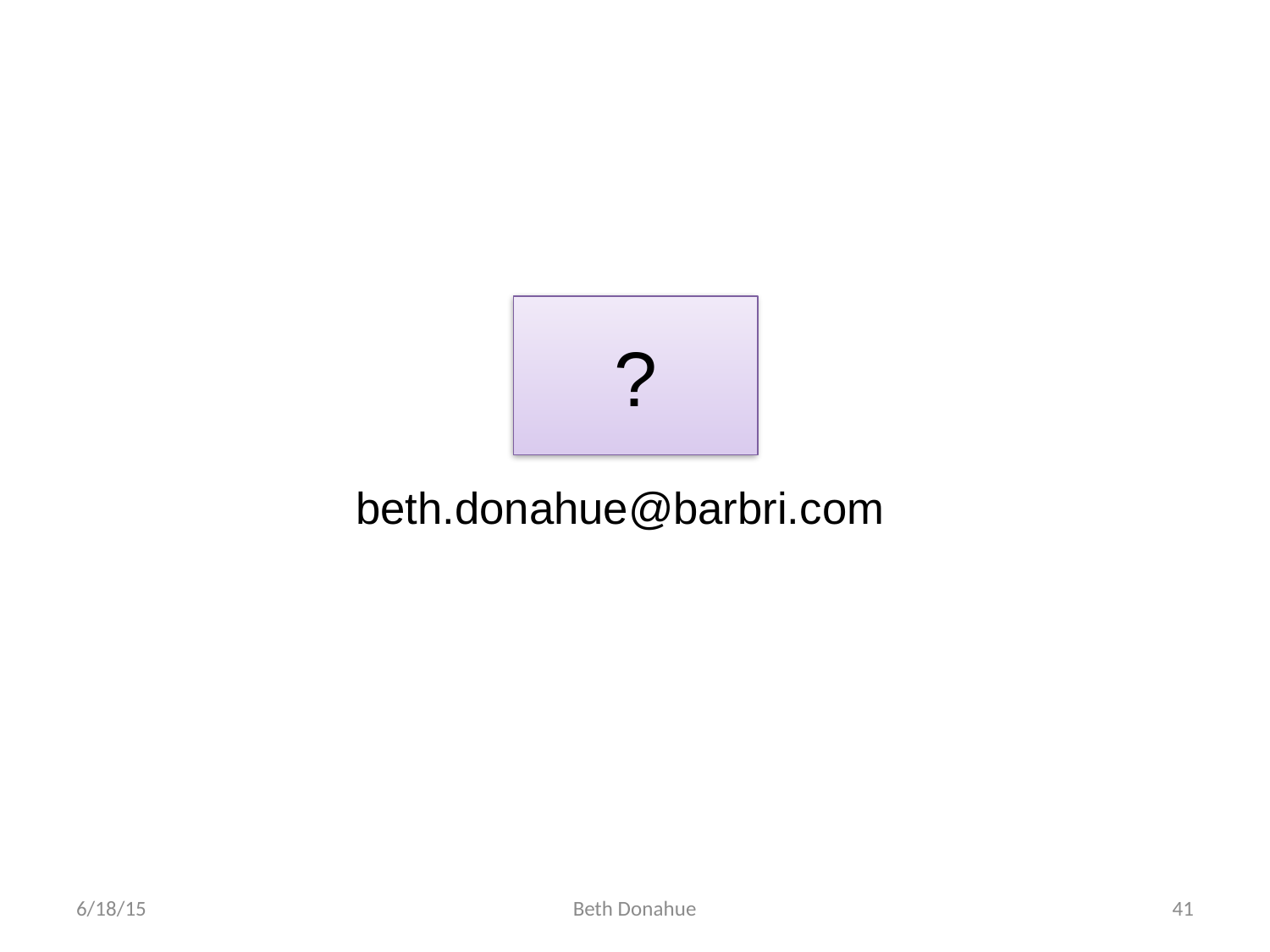

# ?
beth.donahue@barbri.com
6/18/15
Beth Donahue
41